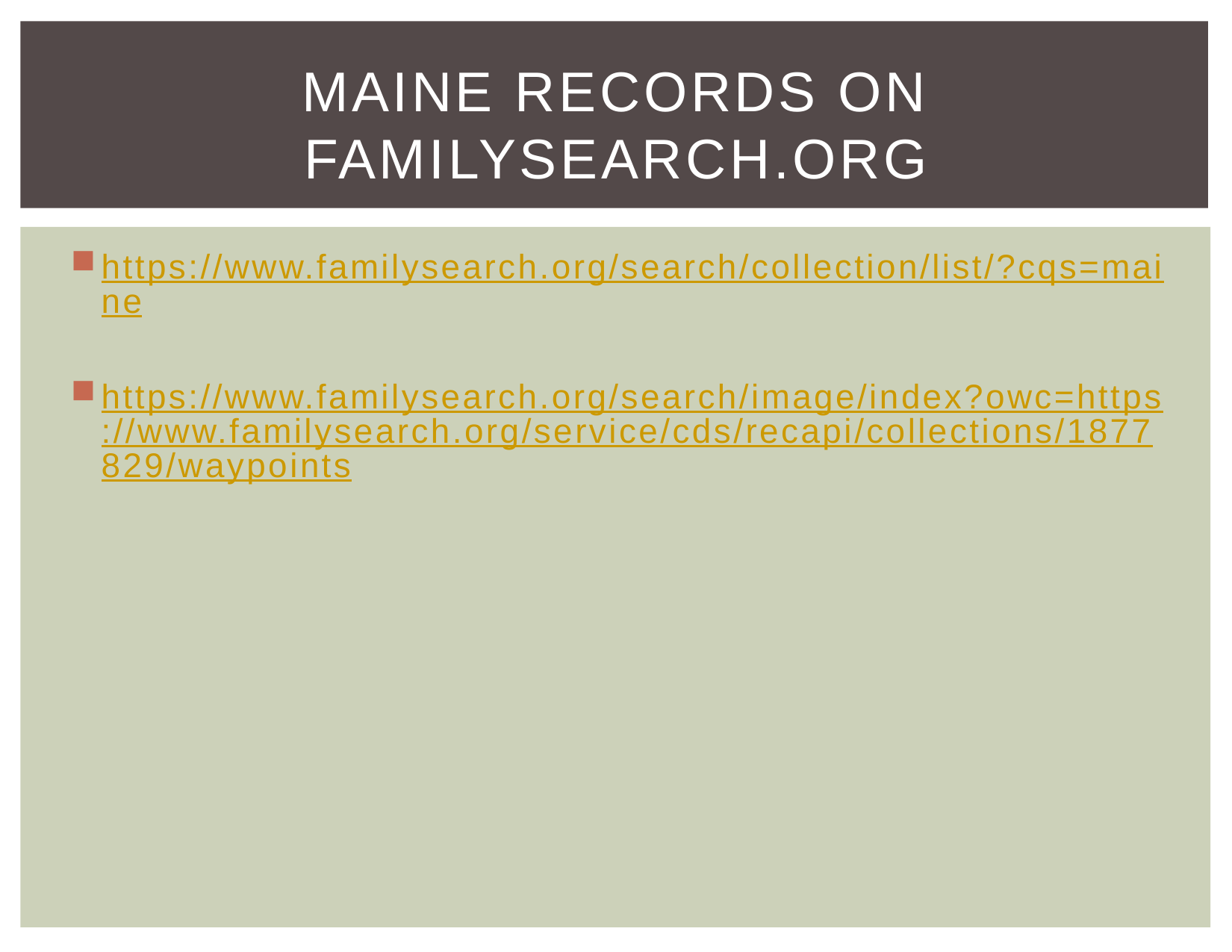

# Maine Records on FamilySearch.org
https://www.familysearch.org/search/collection/list/?cqs=maine

https://www.familysearch.org/search/image/index?owc=https://www.familysearch.org/service/cds/recapi/collections/1877829/waypoints